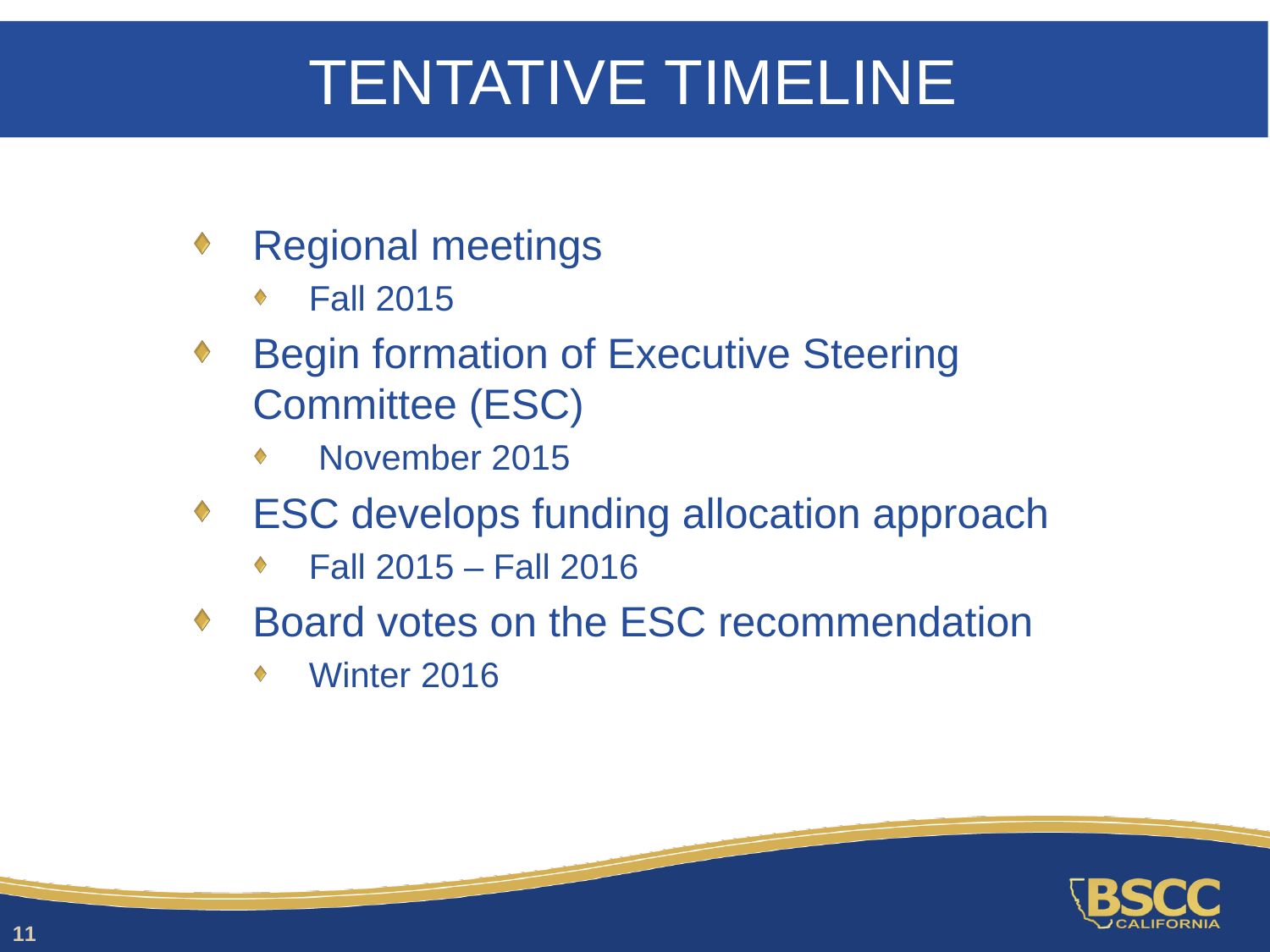

# Tentative Timeline
Regional meetings
Fall 2015
Begin formation of Executive Steering Committee (ESC)
 November 2015
ESC develops funding allocation approach
Fall 2015 – Fall 2016
Board votes on the ESC recommendation
Winter 2016

11